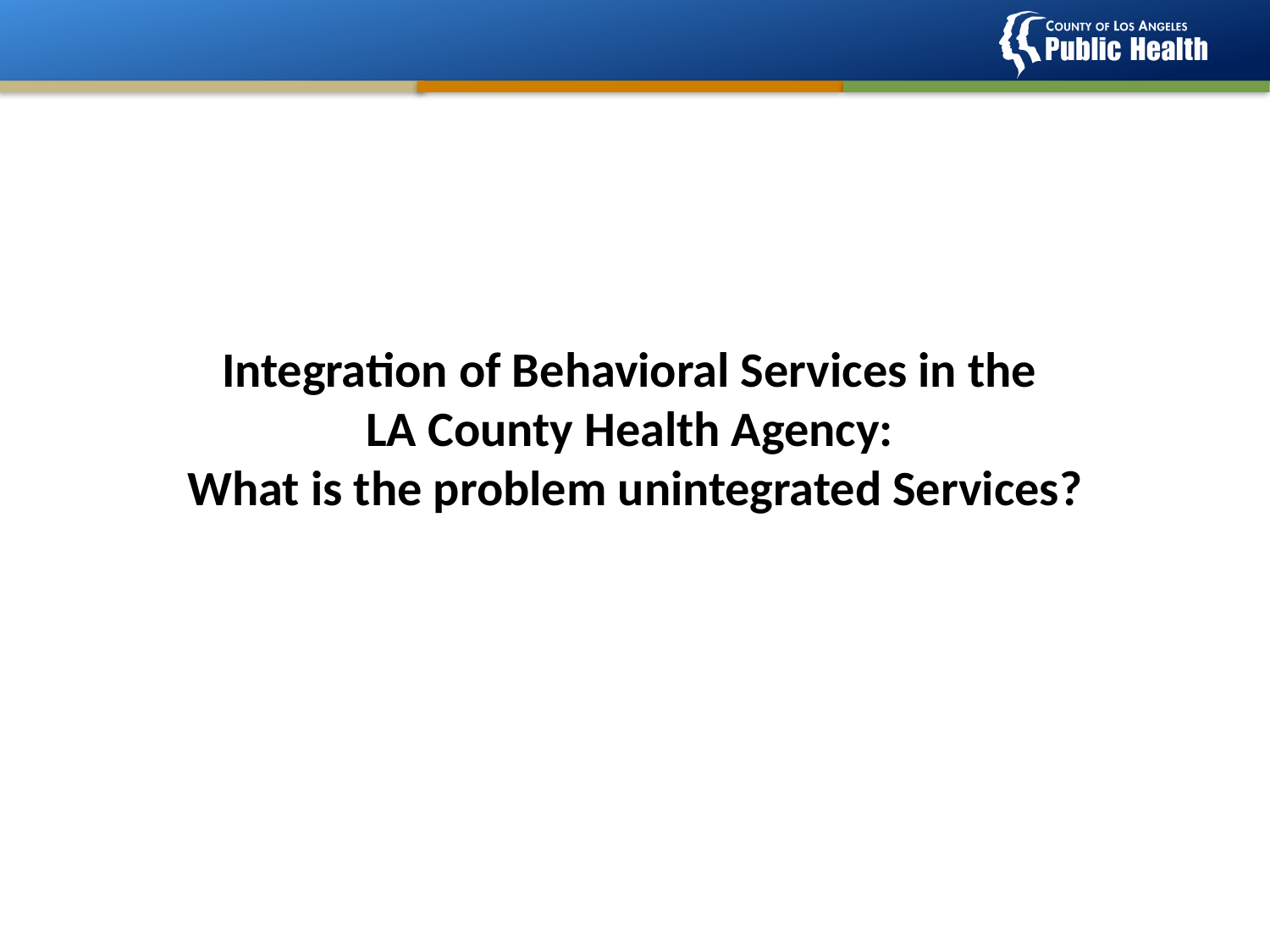

# Integration of Behavioral Services in the LA County Health Agency: What is the problem unintegrated Services?